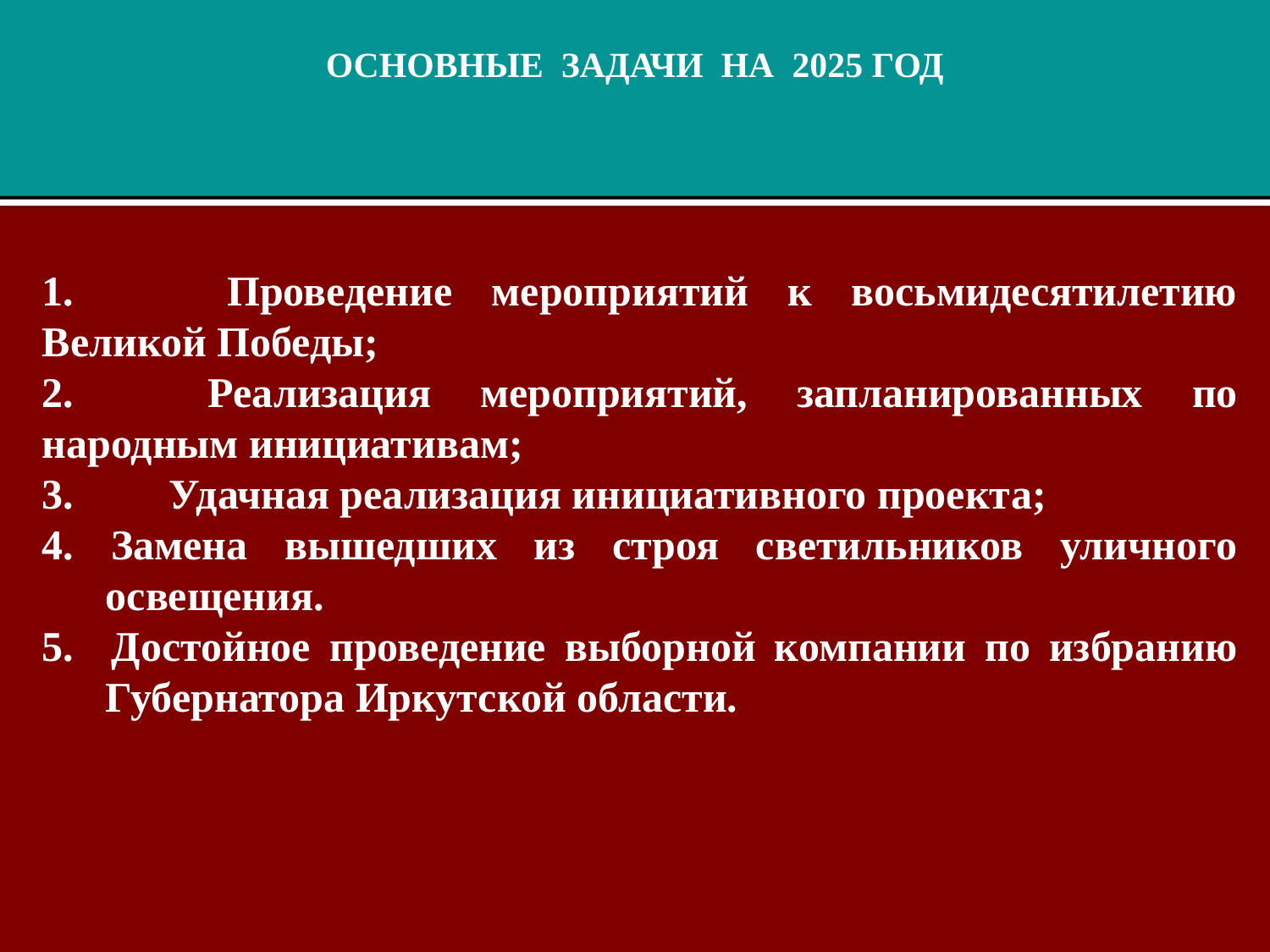

Основные  задачи  на  2025 год

1.  	Проведение мероприятий к восьмидесятилетию Великой Победы;
2. 	Реализация мероприятий, запланированных по народным инициативам;
3. 	Удачная реализация инициативного проекта;
4. Замена вышедших из строя светильников уличного освещения.
5.  Достойное проведение выборной компании по избранию Губернатора Иркутской области.